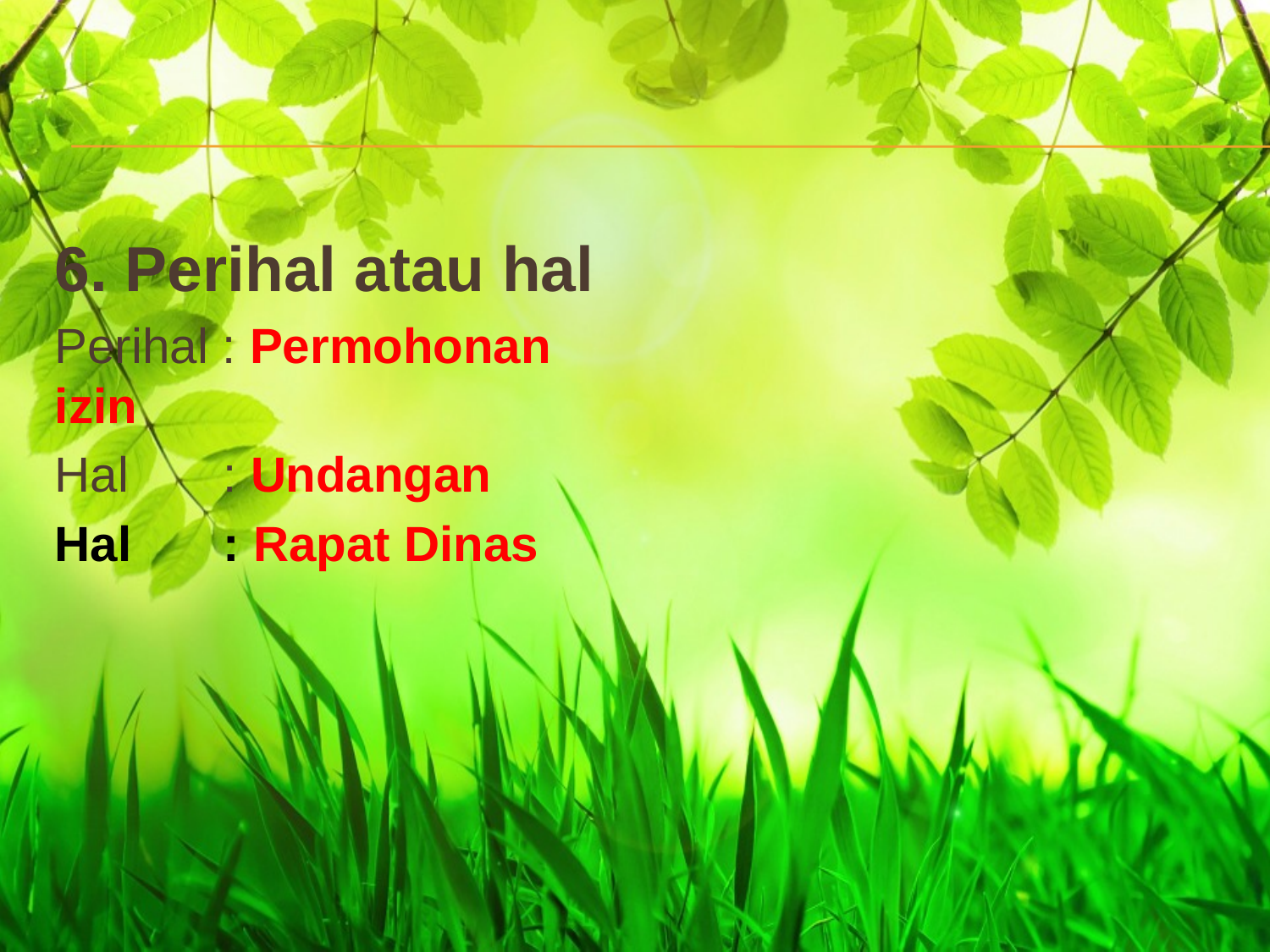

#
6. Perihal atau hal
Perihal : Permohonan izin
Hal	   : Undangan
Hal 	   : Rapat Dinas